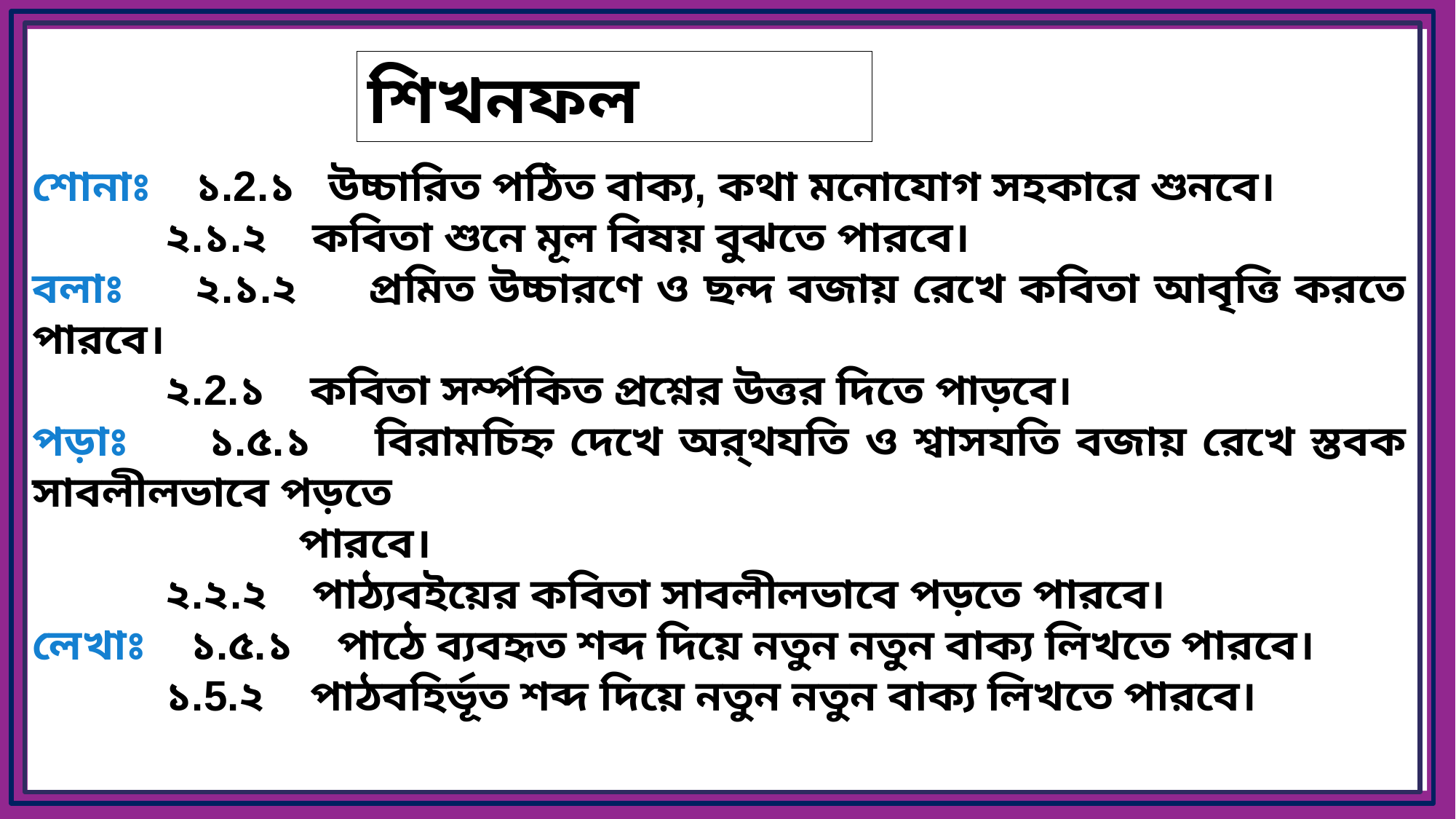

শিখনফল
শোনাঃ    ১.2.১   উচ্চারিত পঠিত বাক্য, কথা মনোযোগ সহকারে শুনবে।
            ২.১.২    কবিতা শুনে মূল বিষয় বুঝতে পারবে।
বলাঃ     ২.১.২     প্রমিত উচ্চারণে ও ছন্দ বজায় রেখে কবিতা আবৃত্তি করতে পারবে।
            ২.2.১    কবিতা সর্ম্পকিত প্রশ্নের উত্তর দিতে পাড়বে।
পড়াঃ     ১.৫.১    বিরামচিহ্ন দেখে অর্থযতি ও শ্বাসযতি বজায় রেখে স্তবক সাবলীলভাবে পড়তে
                        পারবে।
            ২.২.২    পাঠ্যবইয়ের কবিতা সাবলীলভাবে পড়তে পারবে।
লেখাঃ    ১.৫.১    পাঠে ব্যবহৃত শব্দ দিয়ে নতুন নতুন বাক্য লিখতে পারবে।
            ১.5.২    পাঠবহির্ভূত শব্দ দিয়ে নতুন নতুন বাক্য লিখতে পারবে।